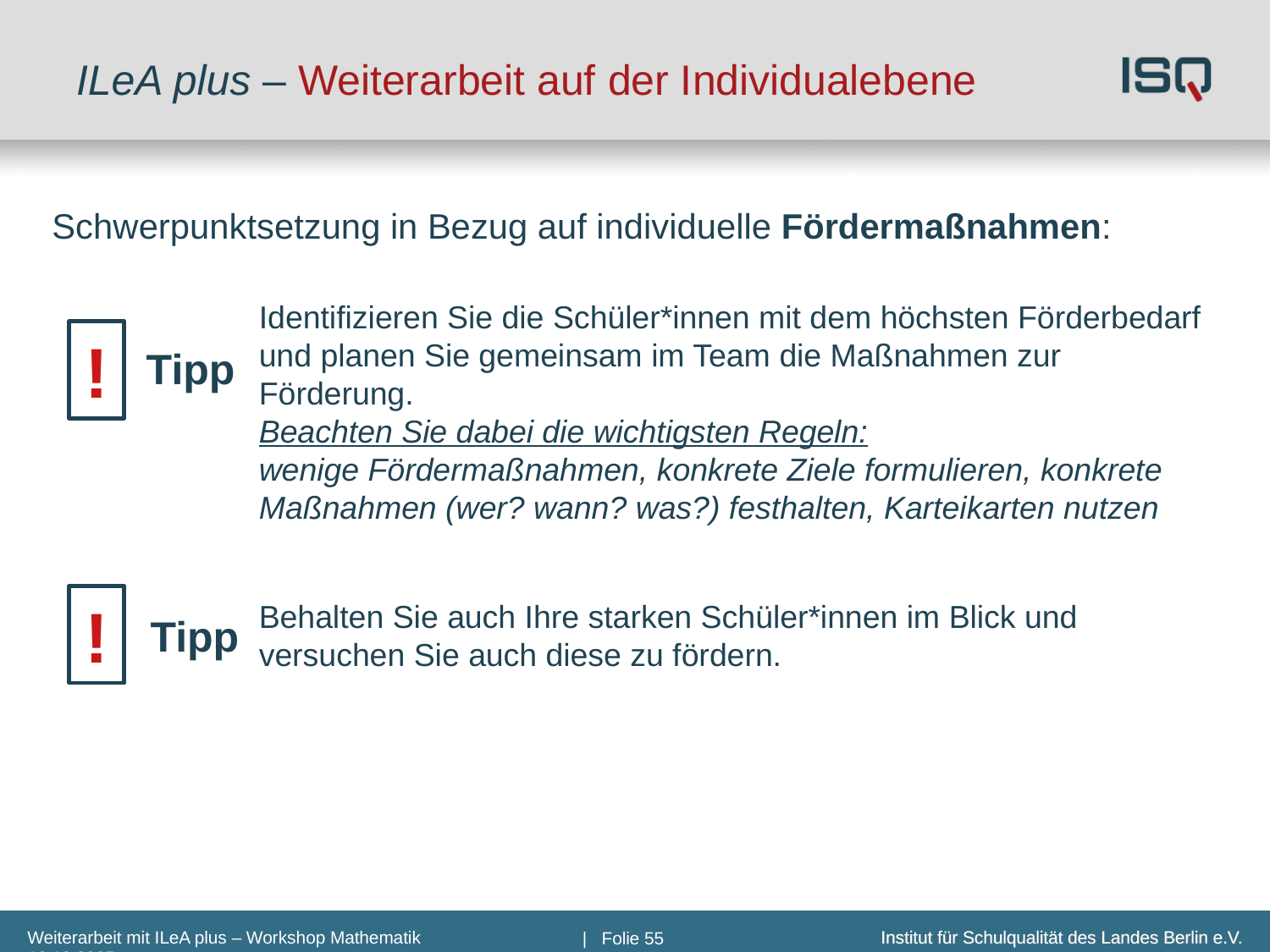

# ILeA plus – Weiterarbeit auf der Individualebene
Schwerpunktsetzung in Bezug auf individuelle Fördermaßnahmen:
Identifizieren Sie die Schüler*innen mit dem höchsten Förderbedarf und planen Sie gemeinsam im Team die Maßnahmen zur Förderung.
Beachten Sie dabei die wichtigsten Regeln:
wenige Fördermaßnahmen, konkrete Ziele formulieren, konkrete Maßnahmen (wer? wann? was?) festhalten, Karteikarten nutzen

!
Tipp
!
Tipp
Behalten Sie auch Ihre starken Schüler*innen im Blick und versuchen Sie auch diese zu fördern.